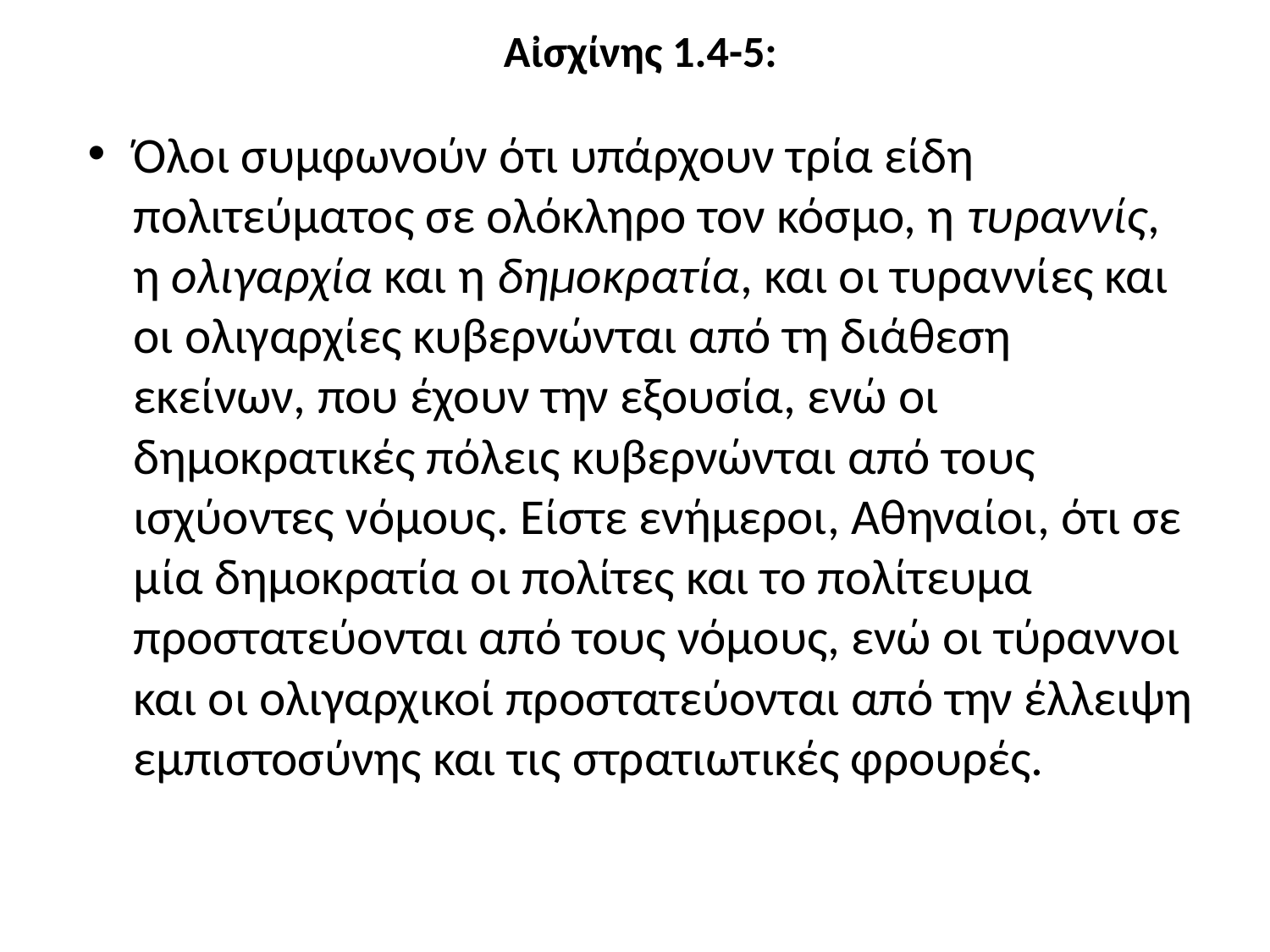

# Αἰσχίνης 1.4-5:
Όλοι συμφωνούν ότι υπάρχουν τρία είδη πολιτεύματος σε ολόκληρο τον κόσμο, η τυραννίς, η ολιγαρχία και η δημοκρατία, και οι τυραννίες και οι ολιγαρχίες κυβερνώνται από τη διάθεση εκείνων, που έχουν την εξουσία, ενώ οι δημοκρατικές πόλεις κυβερνώνται από τους ισχύοντες νόμους. Είστε ενήμεροι, Αθηναίοι, ότι σε μία δημοκρατία οι πολίτες και το πολίτευμα προστατεύονται από τους νόμους, ενώ οι τύραννοι και οι ολιγαρχικοί προστατεύονται από την έλλειψη εμπιστοσύνης και τις στρατιωτικές φρουρές.